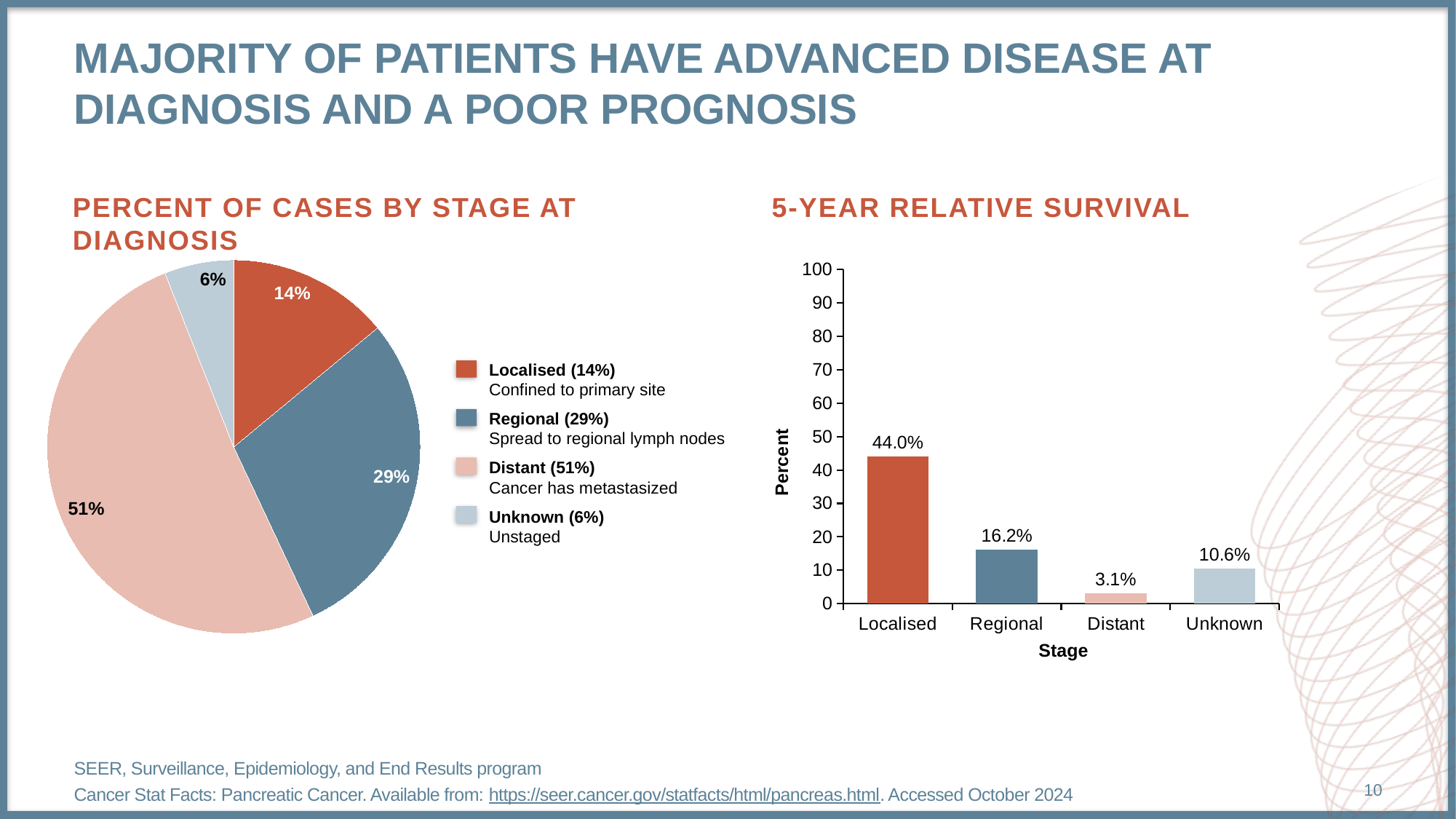

# Majority of patients have advanced disease at diagnosis and a poor prognosis
Percent of cases by stage at diagnosis
5-year relative survival

### Chart

| Category | Series 1 |
|---|---|
| Localised | 14.0 |
| Regional | 29.0 |
| Distant | 51.0 |
| Unknown | 6.0 |

### Chart

| Category | Series 1 |
|---|---|
| Localised | 44.0 |
| Regional | 16.2 |
| Distant | 3.1 |
| Unknown | 10.6 |
Localised (14%)
Confined to primary site
Regional (29%)
Spread to regional lymph nodes
Distant (51%)
Cancer has metastasized
Unknown (6%)
Unstaged

Percent

Stage
SEER, Surveillance, Epidemiology, and End Results program
Cancer Stat Facts: Pancreatic Cancer. Available from: https://seer.cancer.gov/statfacts/html/pancreas.html. Accessed October 2024
10